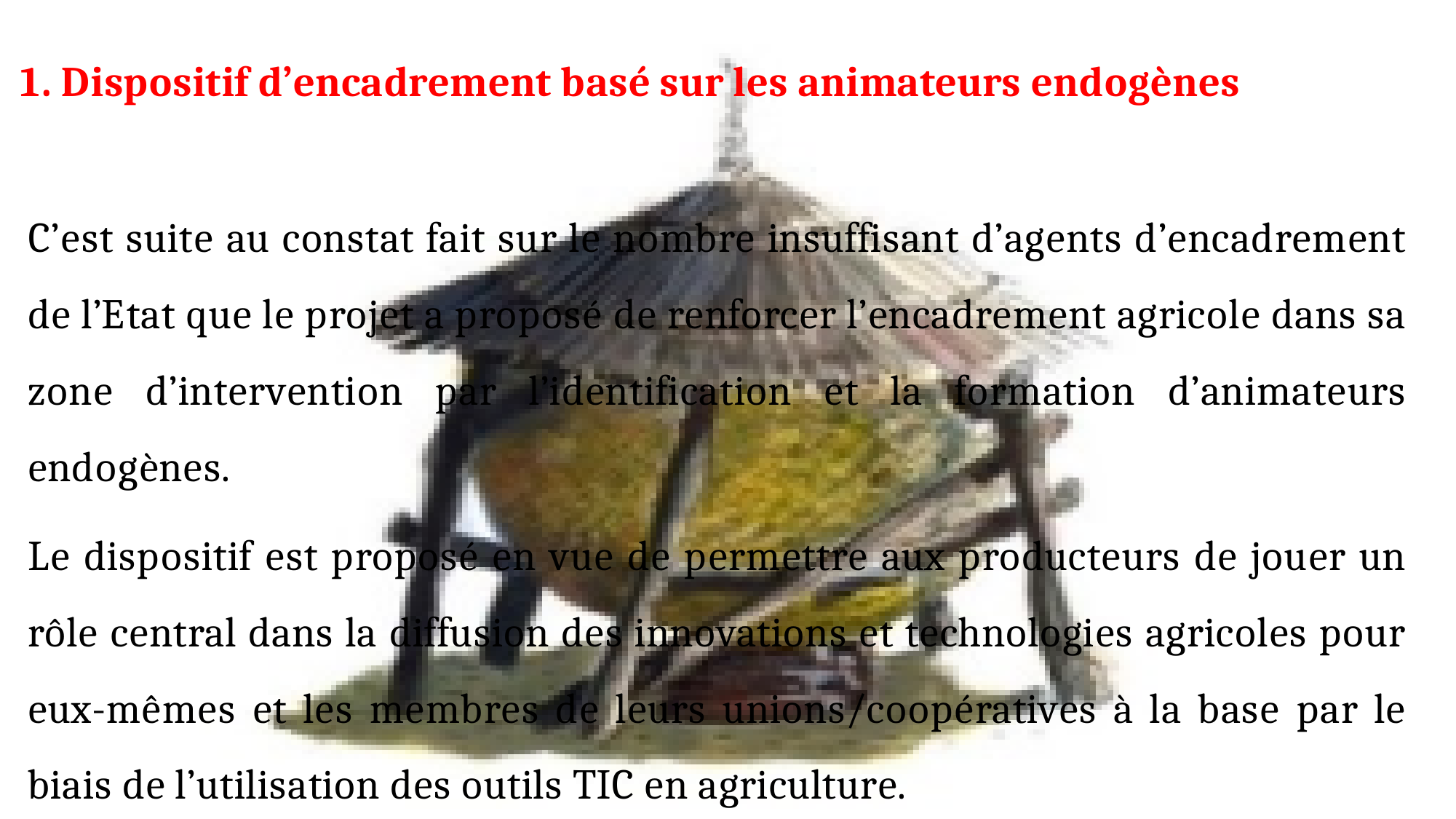

1. Dispositif d’encadrement basé sur les animateurs endogènes
C’est suite au constat fait sur le nombre insuffisant d’agents d’encadrement de l’Etat que le projet a proposé de renforcer l’encadrement agricole dans sa zone d’intervention par l’identification et la formation d’animateurs endogènes.
Le dispositif est proposé en vue de permettre aux producteurs de jouer un rôle central dans la diffusion des innovations et technologies agricoles pour eux-mêmes et les membres de leurs unions/coopératives à la base par le biais de l’utilisation des outils TIC en agriculture.